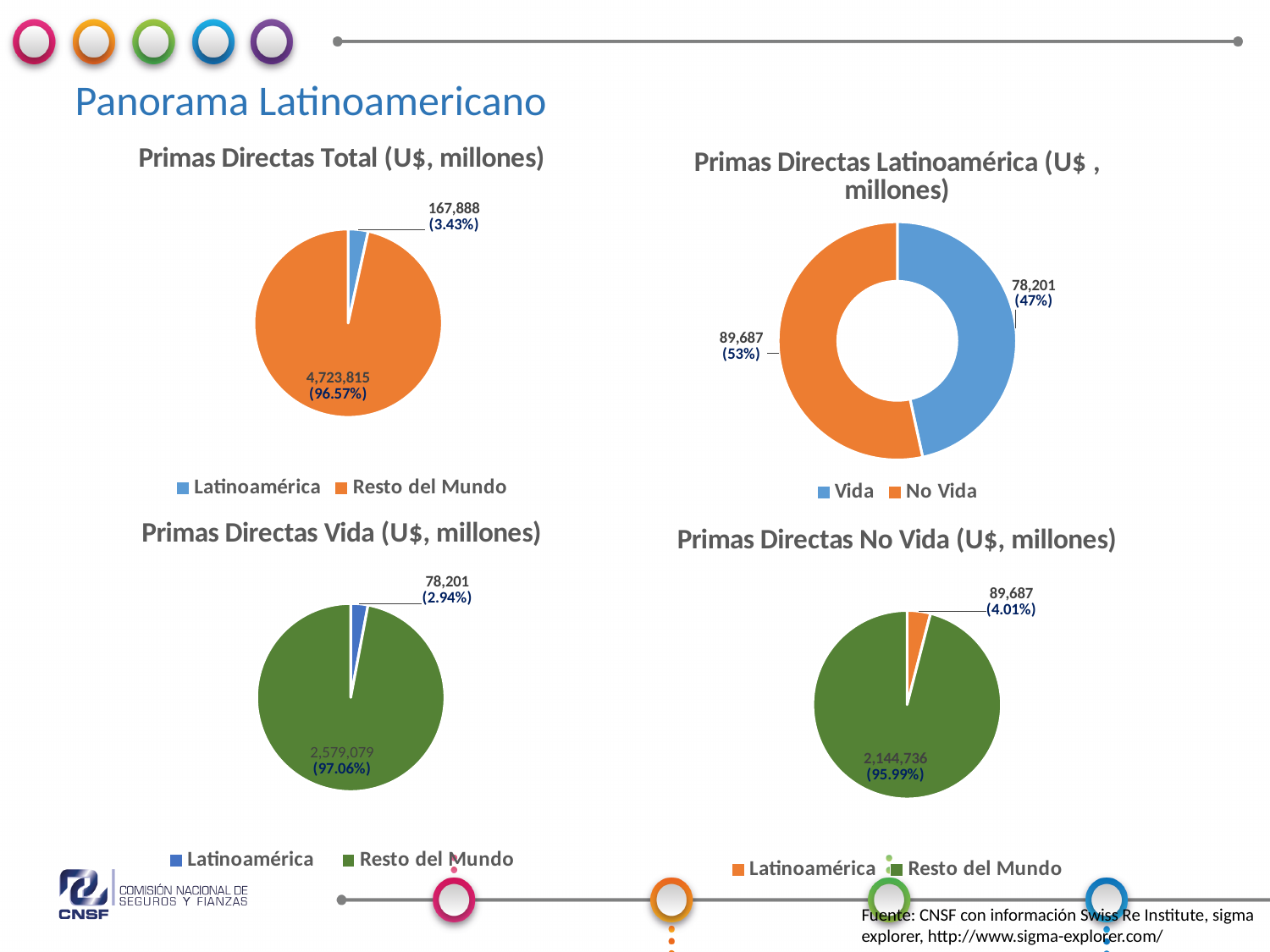

Panorama Latinoamericano

### Chart: Primas Directas Total (U$, millones)

| Category | Primas Directas Total |
|---|---|
| Latinoamérica | 167888.0 |
| Resto del Mundo | 4723815.0 |

### Chart: Primas Directas Latinoamérica (U$ , millones)

| Category | Primas Directas |
|---|---|
| Vida | 78201.0 |
| No Vida | 89687.0 |

### Chart: Primas Directas Vida (U$, millones)

| Category | Primas Directas Vida |
|---|---|
| Latinoamérica | 78201.0 |
| Resto del Mundo | 2579079.0 |

### Chart: Primas Directas No Vida (U$, millones)

| Category | Primas Directas No Vida |
|---|---|
| Latinoamérica | 89687.0 |
| Resto del Mundo | 2144736.0 |
Fuente: CNSF con información Swiss Re Institute, sigma explorer, http://www.sigma-explorer.com/